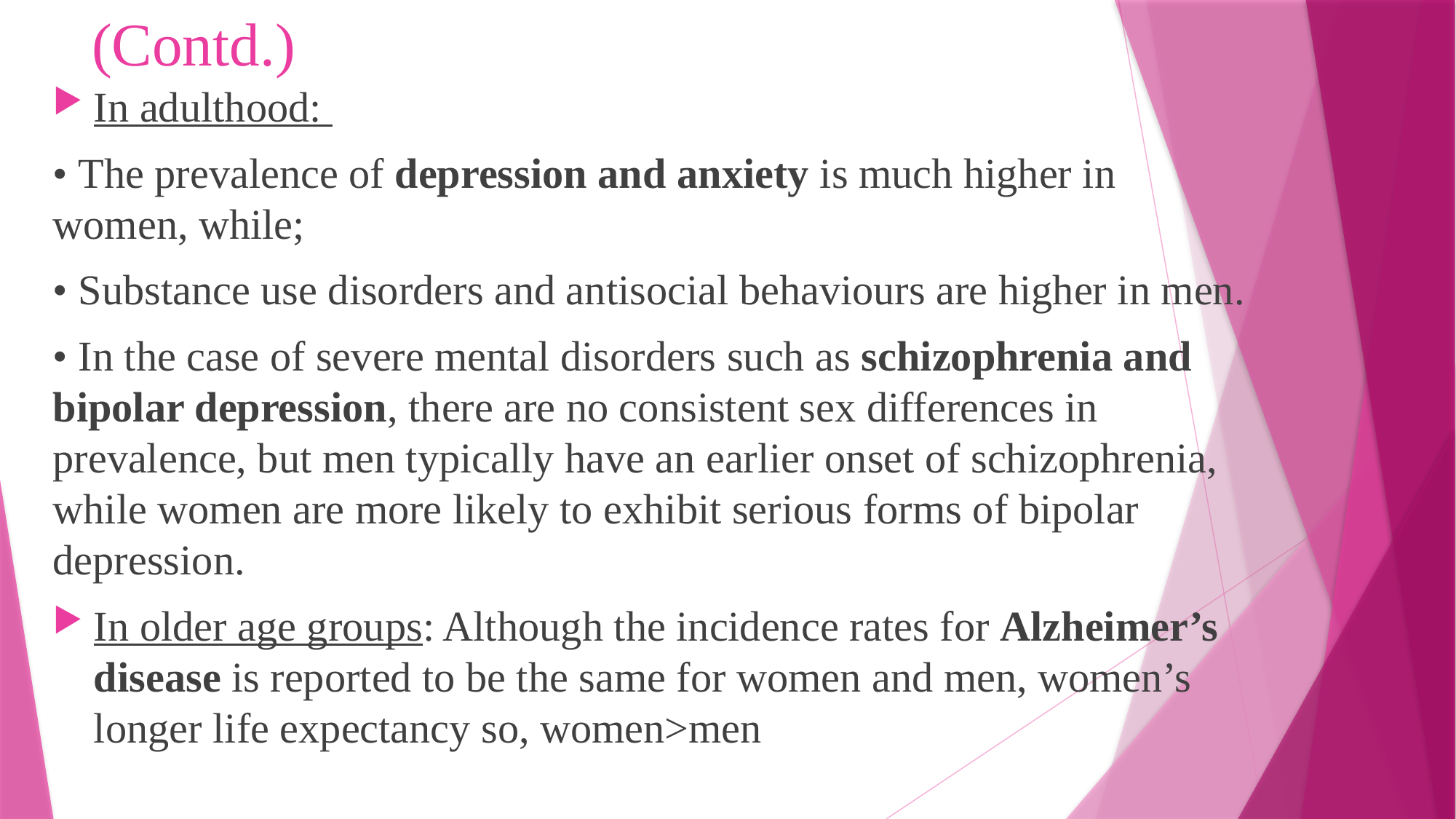

# (Contd.)
In adulthood:
• The prevalence of depression and anxiety is much higher in women, while;
• Substance use disorders and antisocial behaviours are higher in men.
• In the case of severe mental disorders such as schizophrenia and bipolar depression, there are no consistent sex differences in prevalence, but men typically have an earlier onset of schizophrenia, while women are more likely to exhibit serious forms of bipolar depression.
In older age groups: Although the incidence rates for Alzheimer’s disease is reported to be the same for women and men, women’s longer life expectancy so, women>men